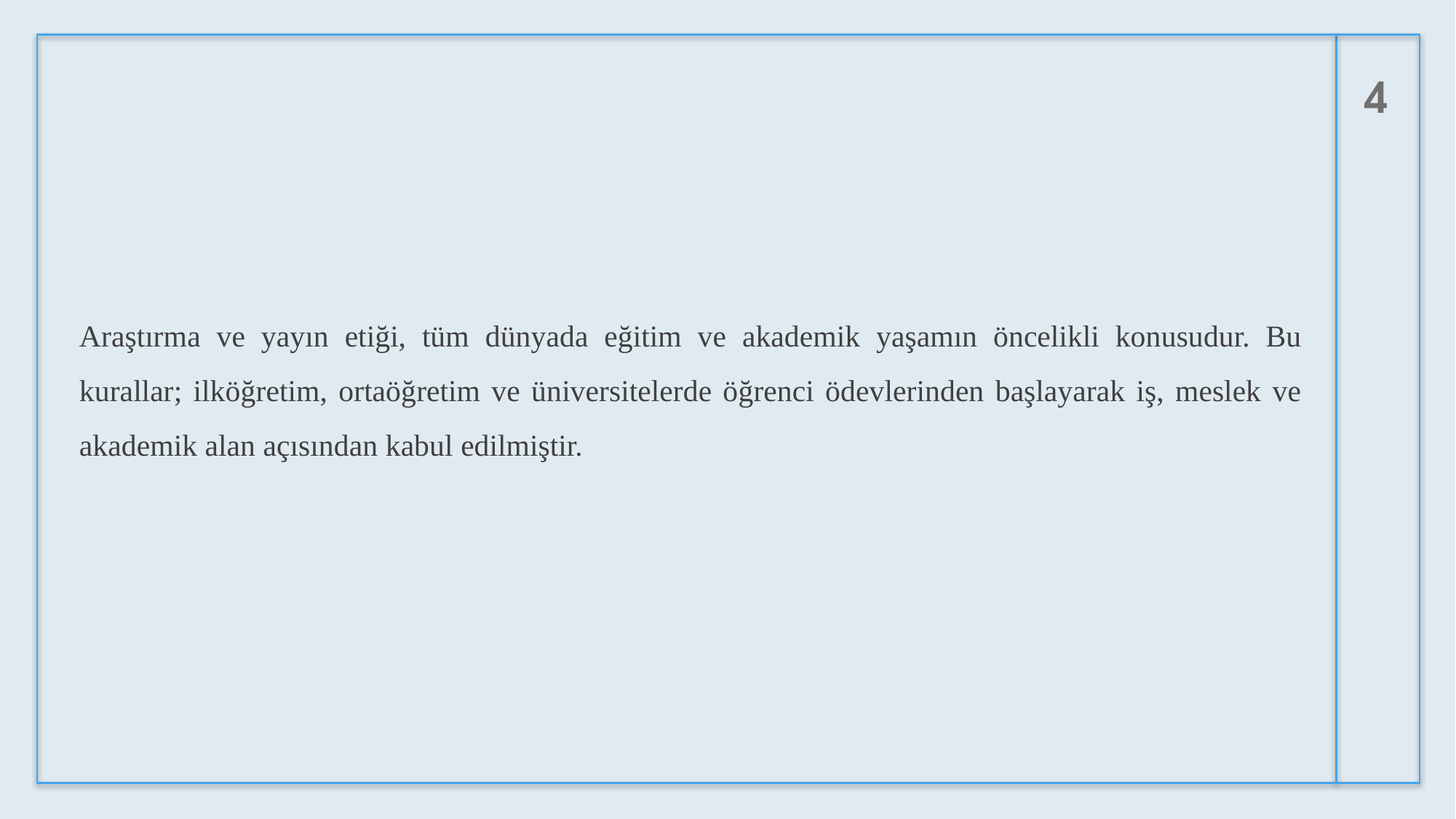

4
Araştırma ve yayın etiği, tüm dünyada eğitim ve akademik yaşamın öncelikli konusudur. Bu kurallar; ilköğretim, ortaöğretim ve üniversitelerde öğrenci ödevlerinden başlayarak iş, meslek ve akademik alan açısından kabul edilmiştir.